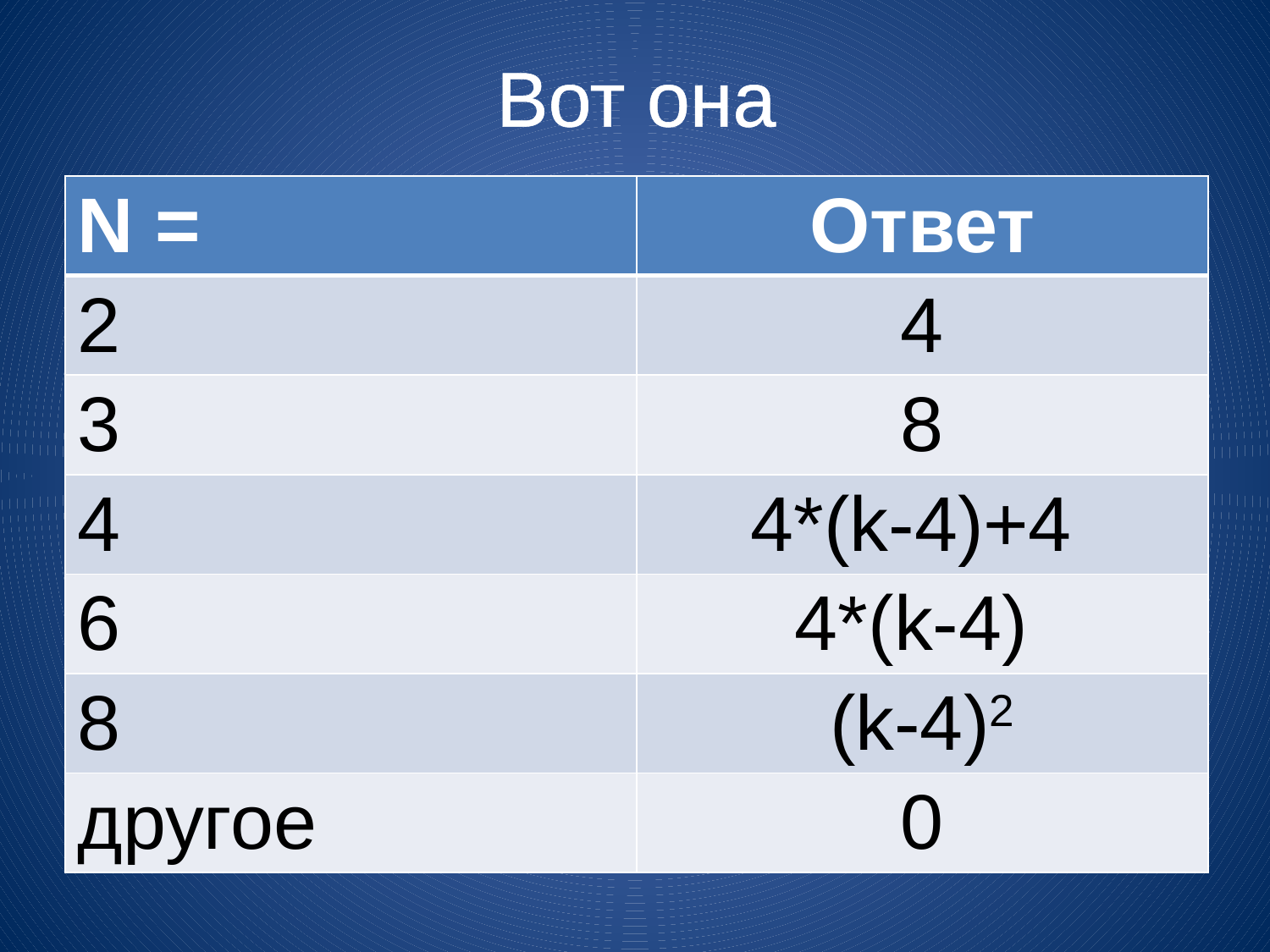

# Вот она
| N = | Ответ |
| --- | --- |
| 2 | 4 |
| 3 | 8 |
| 4 | 4\*(k-4)+4 |
| 6 | 4\*(k-4) |
| 8 | (k-4)2 |
| другое | 0 |